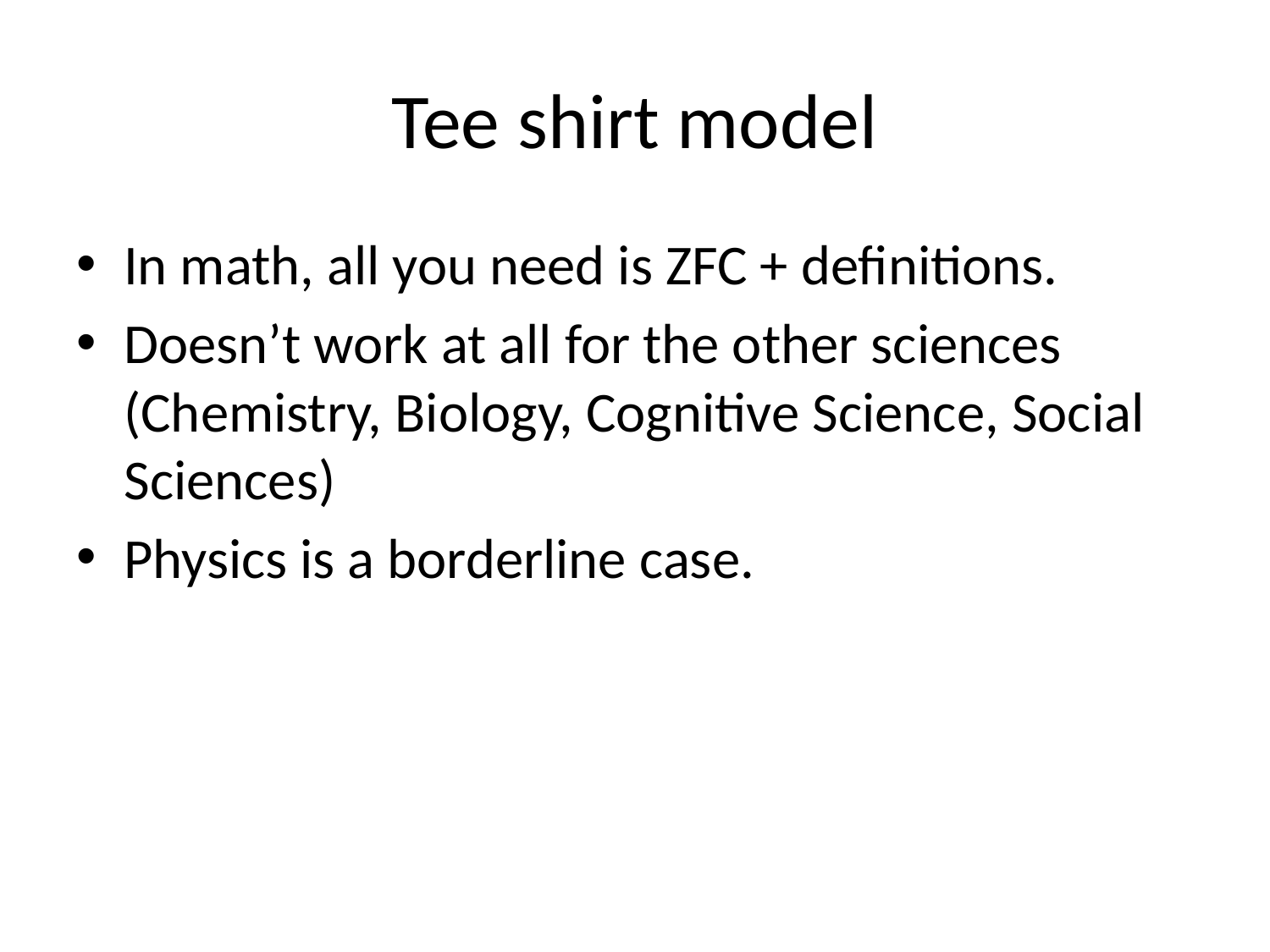

# Tee shirt model
In math, all you need is ZFC + definitions.
Doesn’t work at all for the other sciences (Chemistry, Biology, Cognitive Science, Social Sciences)
Physics is a borderline case.